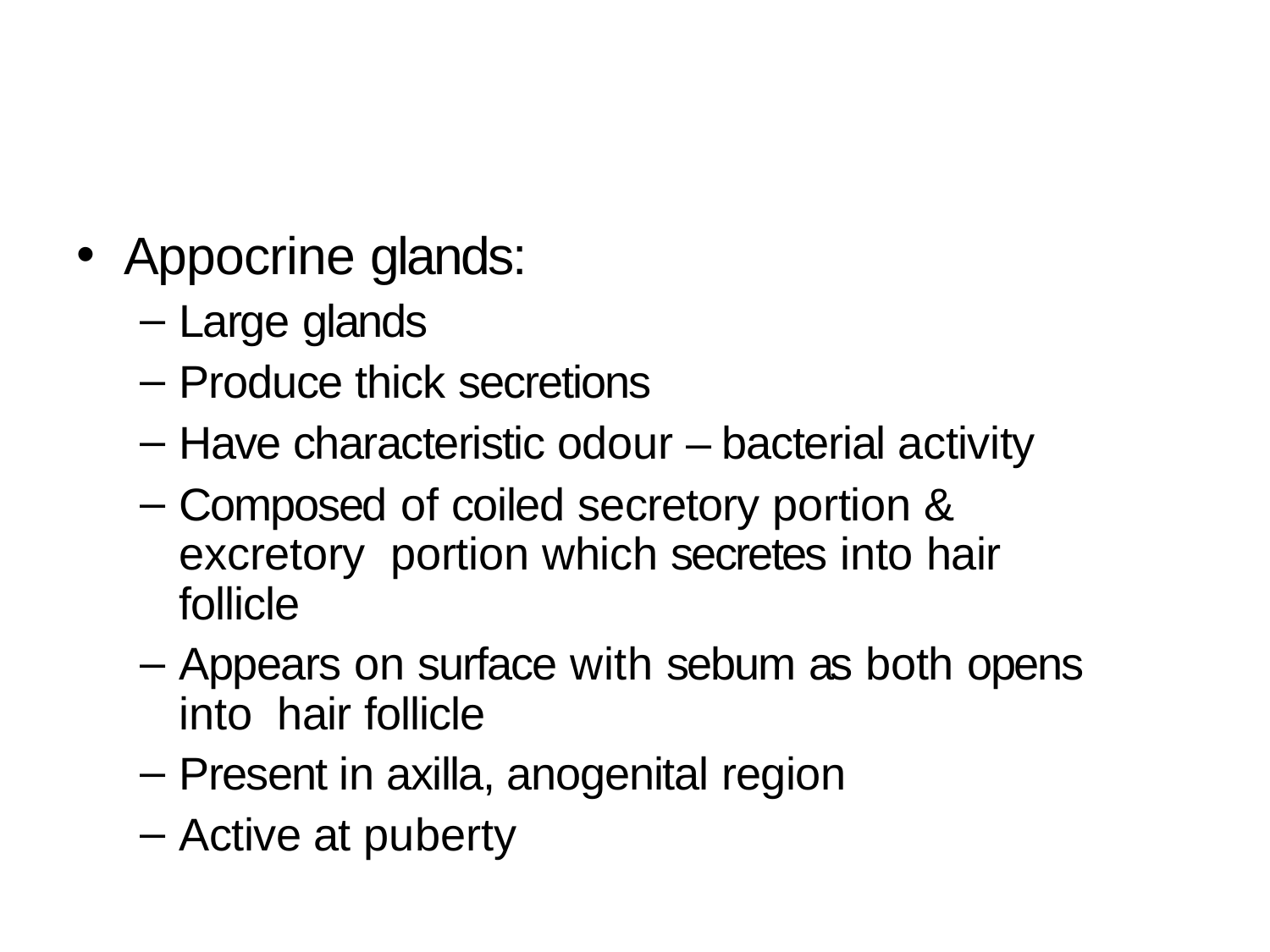

Appocrine glands:
Large glands
Produce thick secretions
Have characteristic odour – bacterial activity
Composed of coiled secretory portion & excretory  portion which secretes into hair follicle
Appears on surface with sebum as both opens into  hair follicle
Present in axilla, anogenital region
Active at puberty